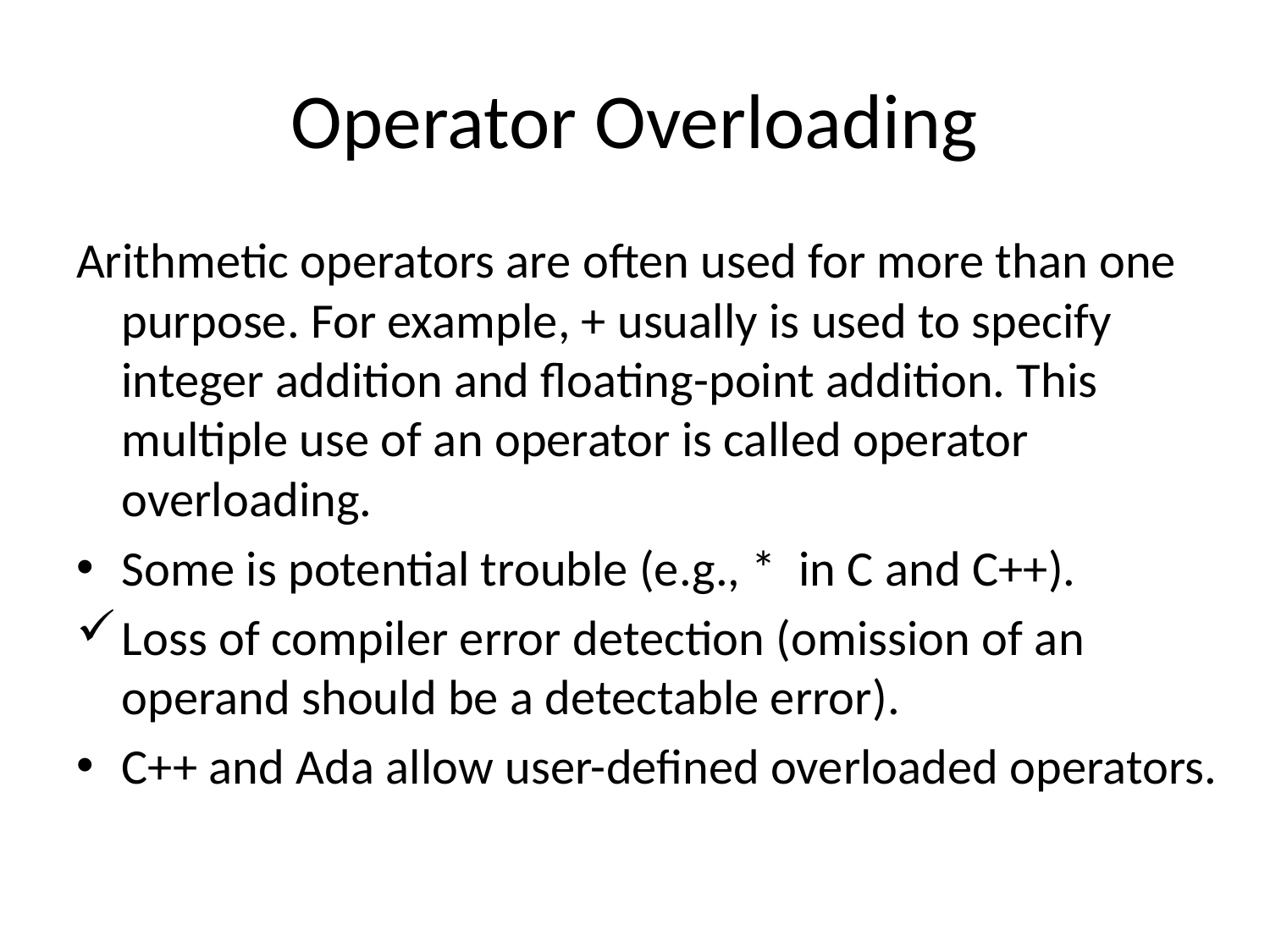

# Operator Overloading
Arithmetic operators are often used for more than one purpose. For example, + usually is used to specify integer addition and floating-point addition. This multiple use of an operator is called operator overloading.
Some is potential trouble (e.g., *  in C and C++).
Loss of compiler error detection (omission of an operand should be a detectable error).
C++ and Ada allow user-defined overloaded operators.